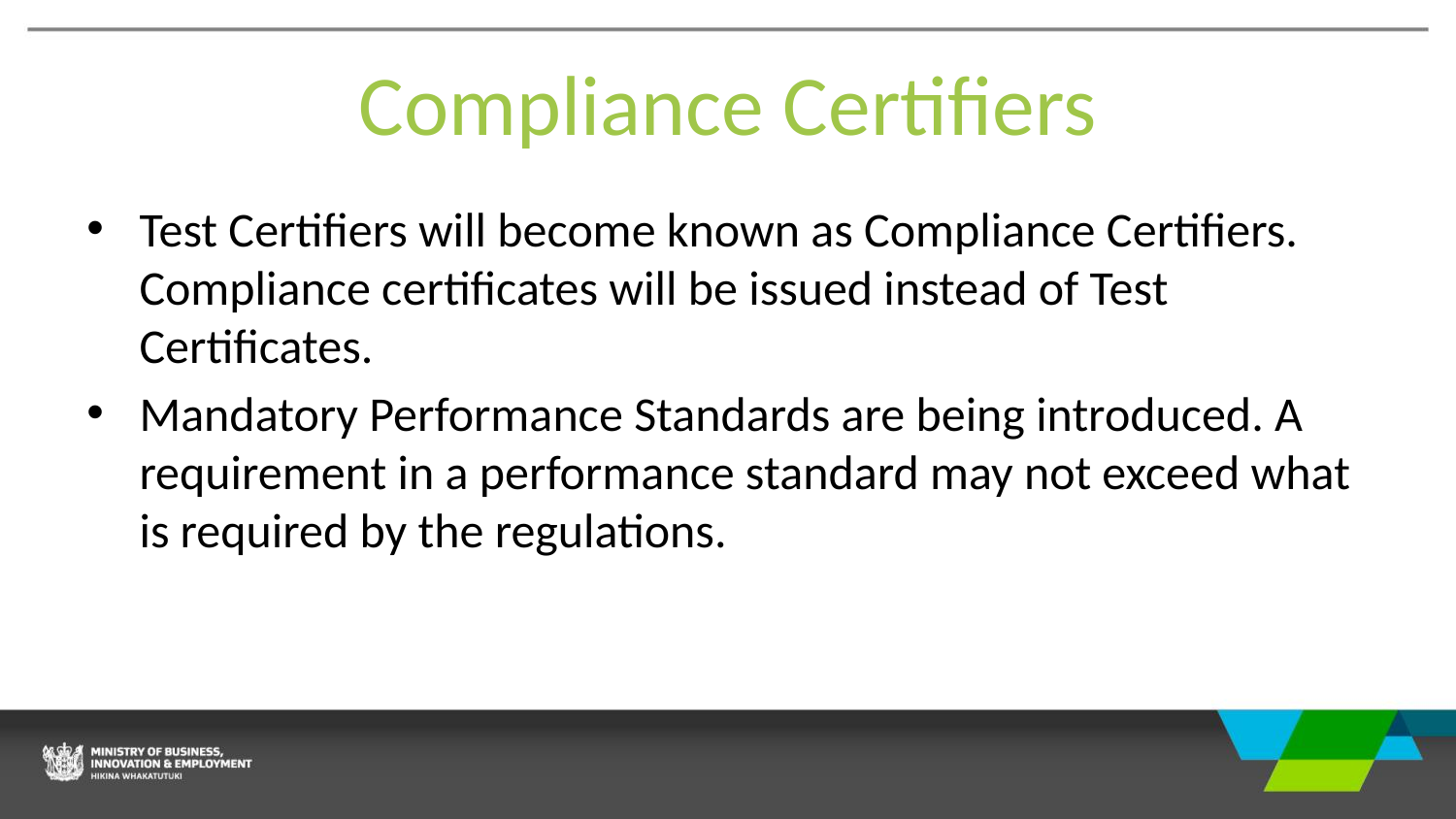

# Compliance Certifiers
Test Certifiers will become known as Compliance Certifiers. Compliance certificates will be issued instead of Test Certificates.
Mandatory Performance Standards are being introduced. A requirement in a performance standard may not exceed what is required by the regulations.